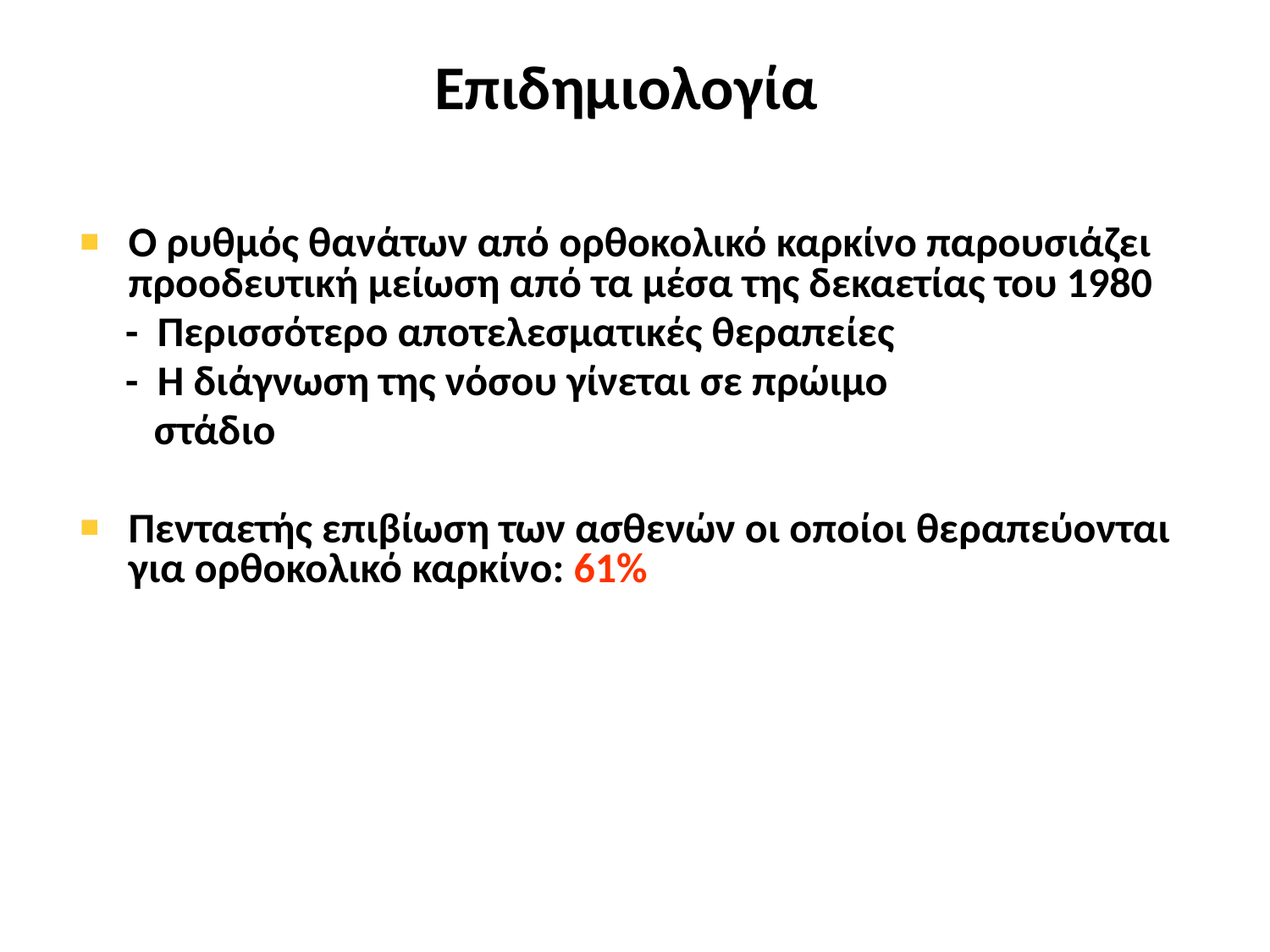

# Επιδημιολογία
Ο ρυθμός θανάτων από ορθοκολικό καρκίνο παρουσιάζει προοδευτική μείωση από τα μέσα της δεκαετίας του 1980
     -  Περισσότερο αποτελεσματικές θεραπείες
     -  Η διάγνωση της νόσου γίνεται σε πρώιμο
        στάδιο

Πενταετής επιβίωση των ασθενών οι οποίοι θεραπεύονται για ορθοκολικό καρκίνο: 61%